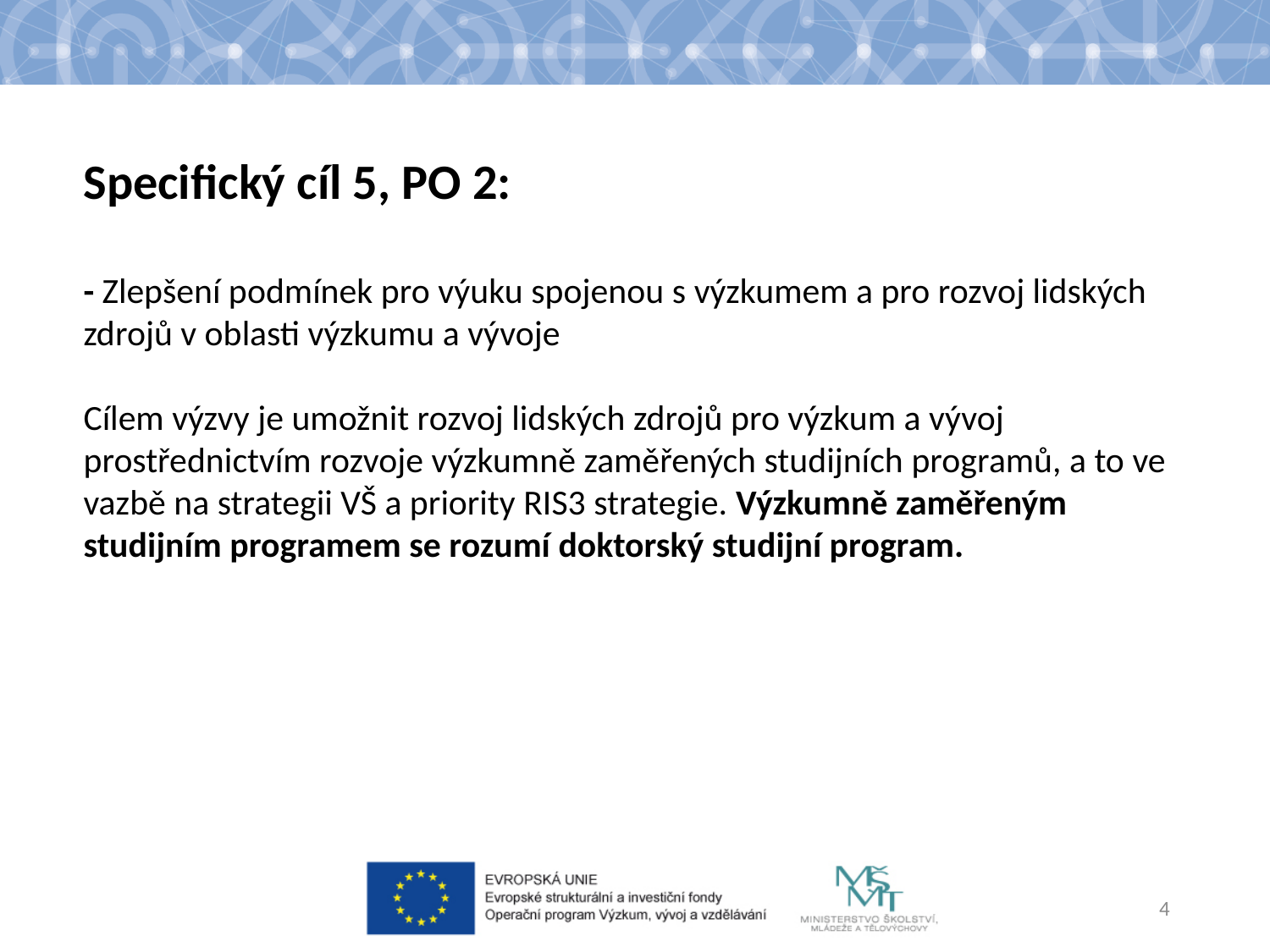

Specifický cíl 5, PO 2:

- Zlepšení podmínek pro výuku spojenou s výzkumem a pro rozvoj lidských zdrojů v oblasti výzkumu a vývoje

Cílem výzvy je umožnit rozvoj lidských zdrojů pro výzkum a vývoj prostřednictvím rozvoje výzkumně zaměřených studijních programů, a to ve vazbě na strategii VŠ a priority RIS3 strategie. Výzkumně zaměřeným studijním programem se rozumí doktorský studijní program.

4